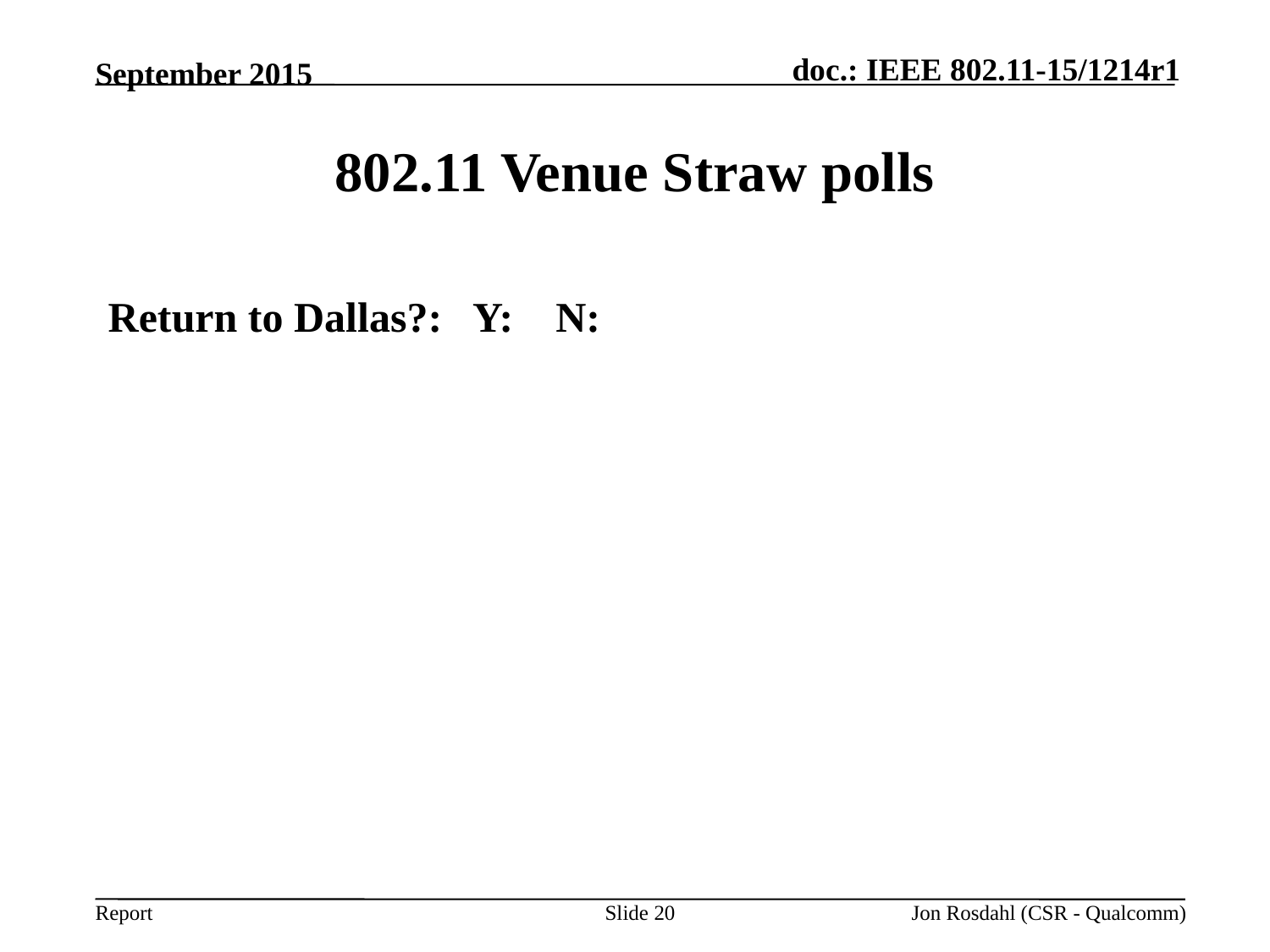

September 2015
# 802.11 Venue Straw polls

Return to Dallas?:   Y:    N:

Jon Rosdahl (CSR - Qualcomm)
Slide 20